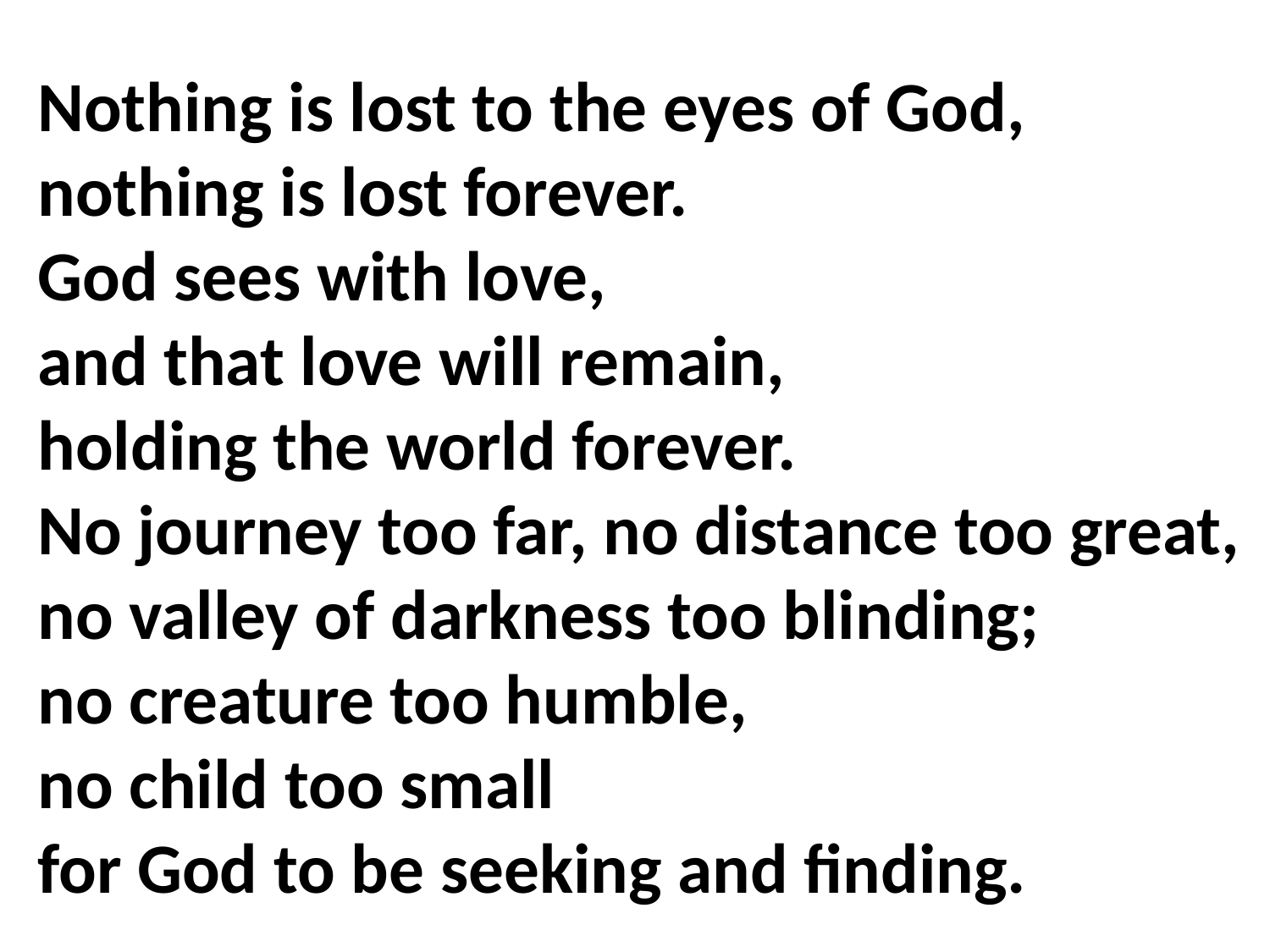

Nothing is lost to the eyes of God, nothing is lost forever.
God sees with love,
and that love will remain,
holding the world forever.
No journey too far, no distance too great, no valley of darkness too blinding;
no creature too humble,
no child too small
for God to be seeking and finding.